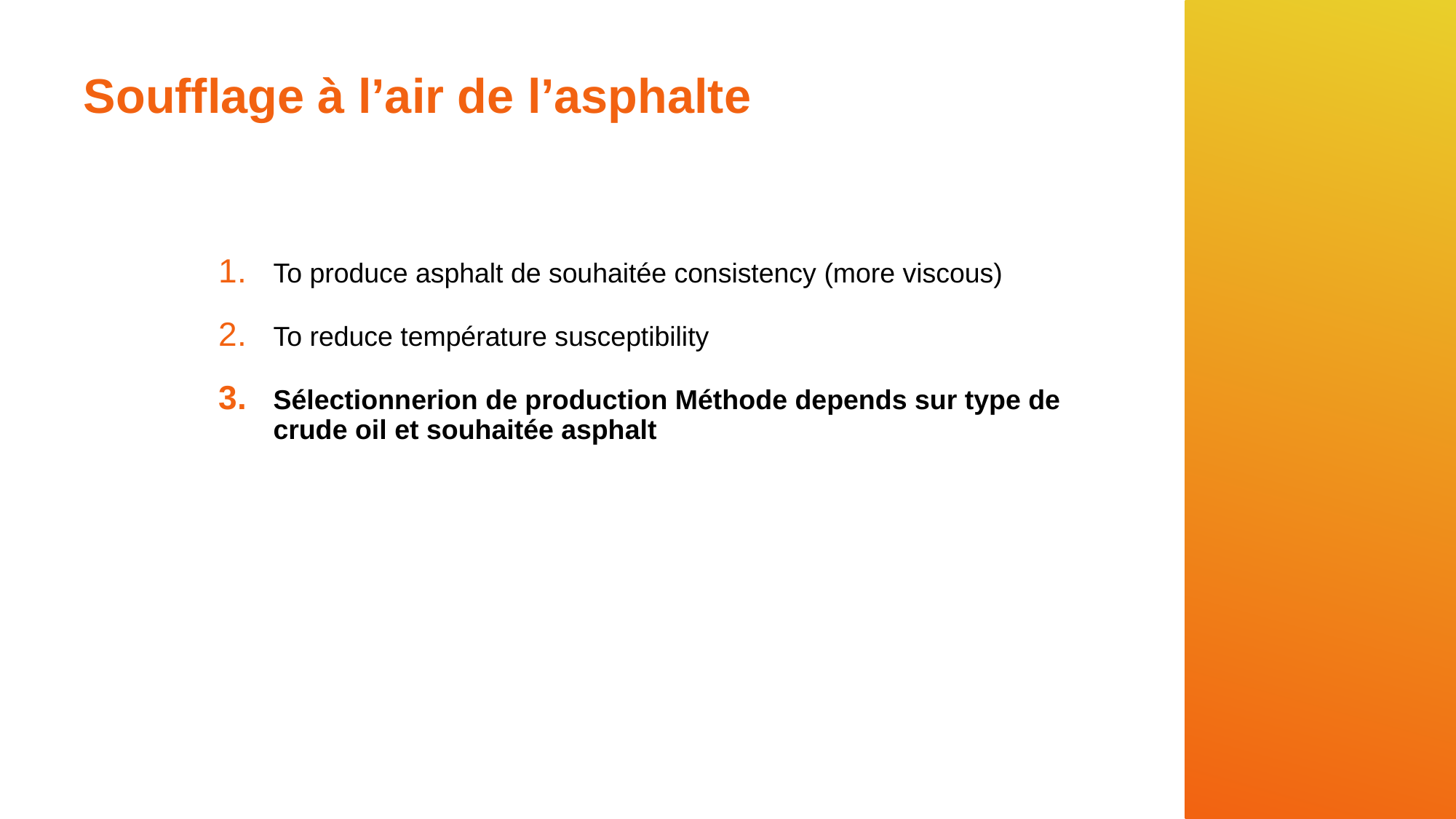

# Soufflage à l’air de l’asphalte
To produce asphalt de souhaitée consistency (more viscous)
To reduce température susceptibility
Sélectionnerion de production Méthode depends sur type de crude oil et souhaitée asphalt